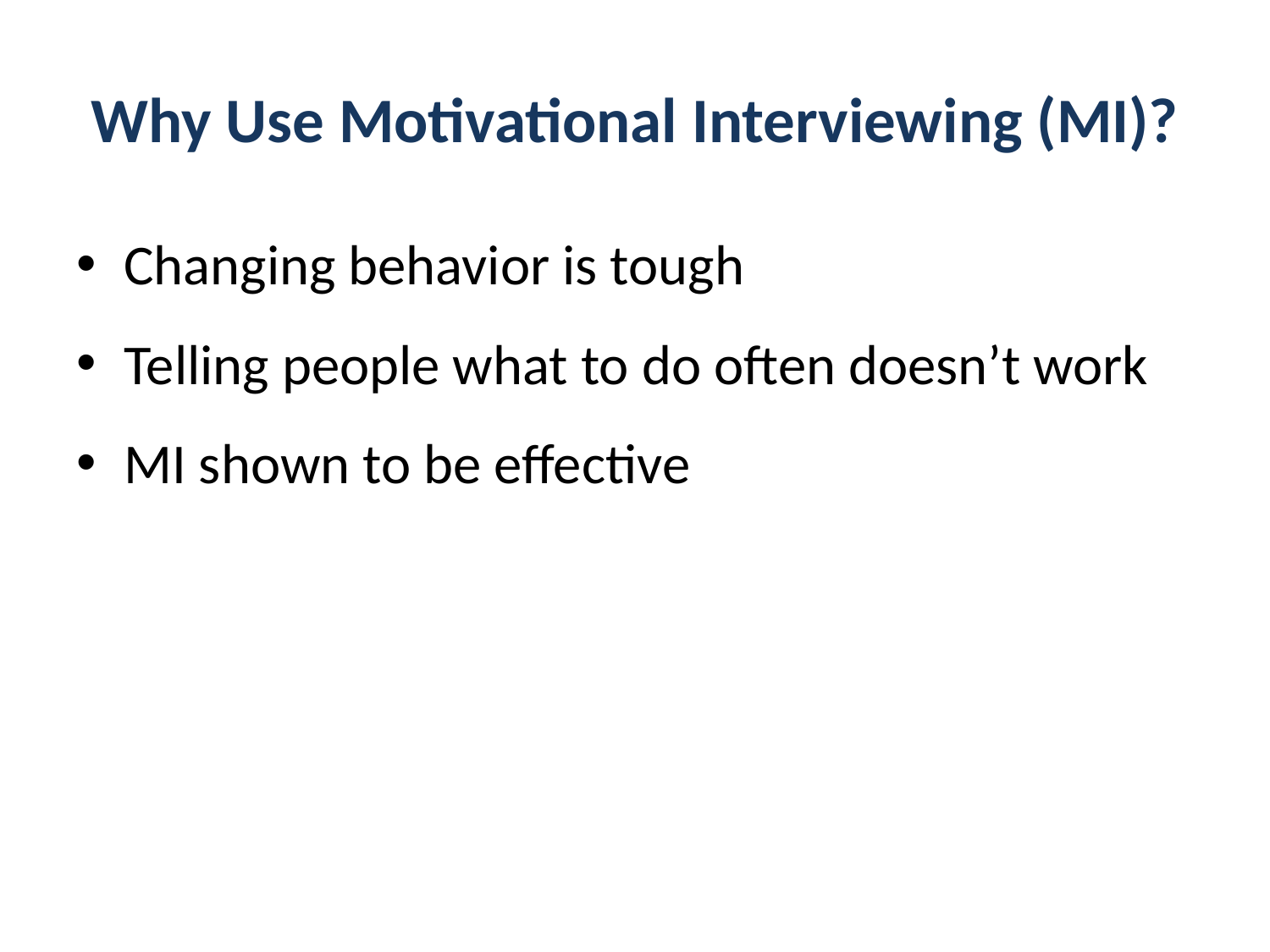

# Why Use Motivational Interviewing (MI)?
Changing behavior is tough
Telling people what to do often doesn’t work
MI shown to be effective